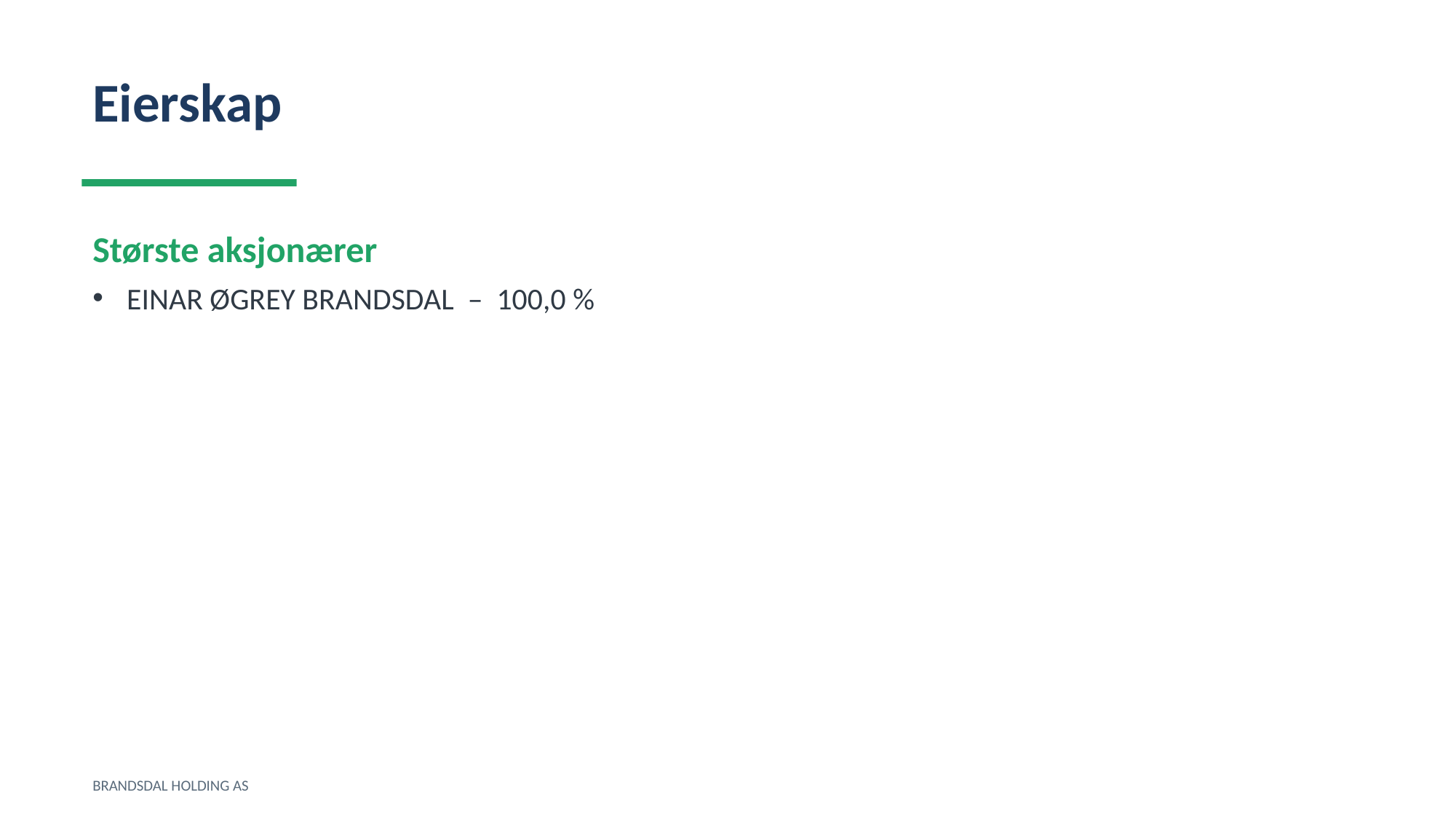

Eierskap

Største aksjonærer
EINAR ØGREY BRANDSDAL  –  100,0 %
BRANDSDAL HOLDING AS